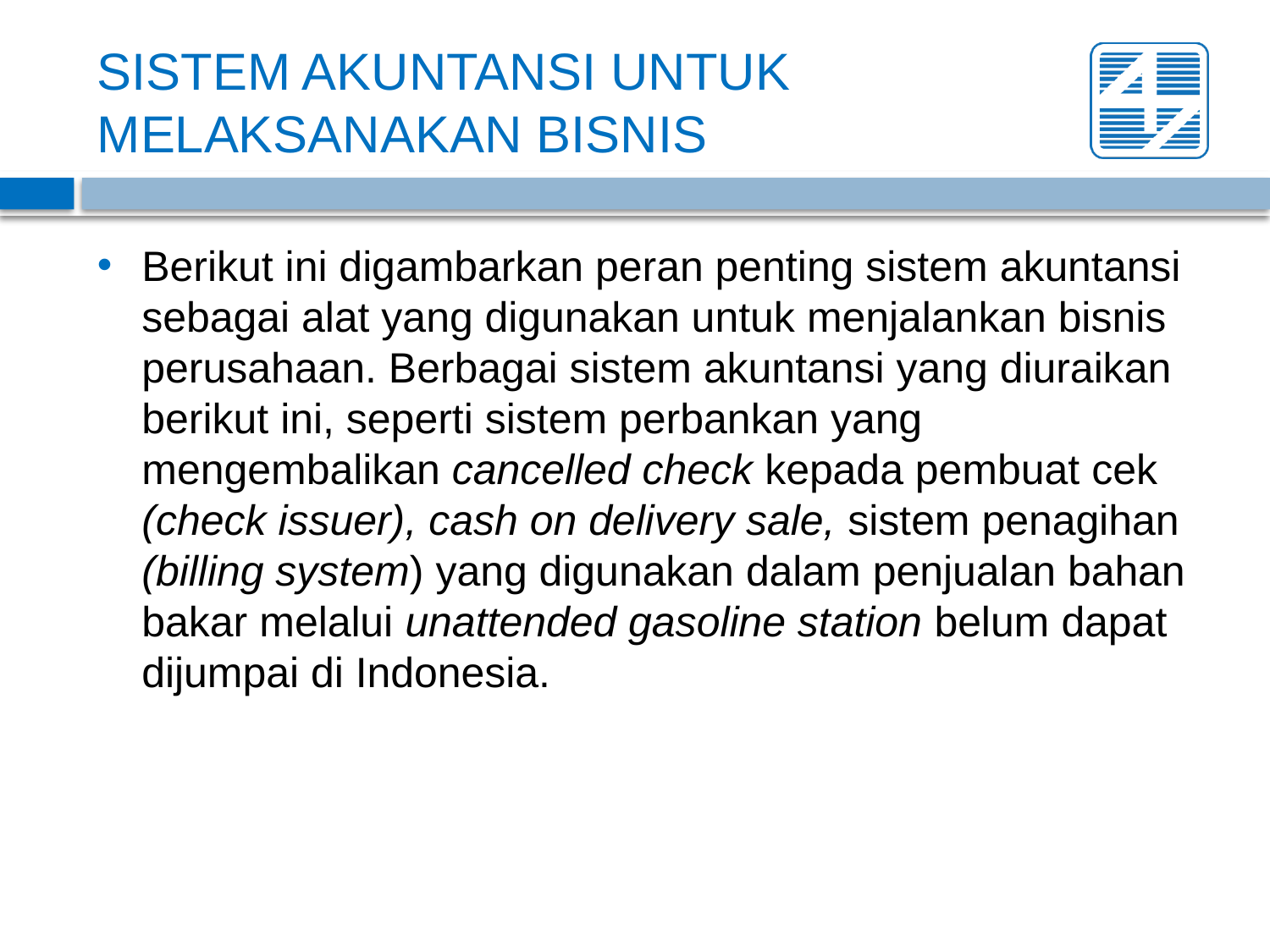

# SISTEM AKUNTANSI UNTUK MELAKSANAKAN BISNIS
Berikut ini digambarkan peran penting sistem akuntansi sebagai alat yang digunakan untuk menjalankan bisnis perusahaan. Berbagai sistem akuntansi yang diuraikan berikut ini, seperti sistem perbankan yang mengembalikan cancelled check kepada pembuat cek (check issuer), cash on delivery sale, sistem penagihan (billing system) yang digunakan dalam penjualan bahan bakar melalui unattended gasoline station belum dapat dijumpai di Indonesia.